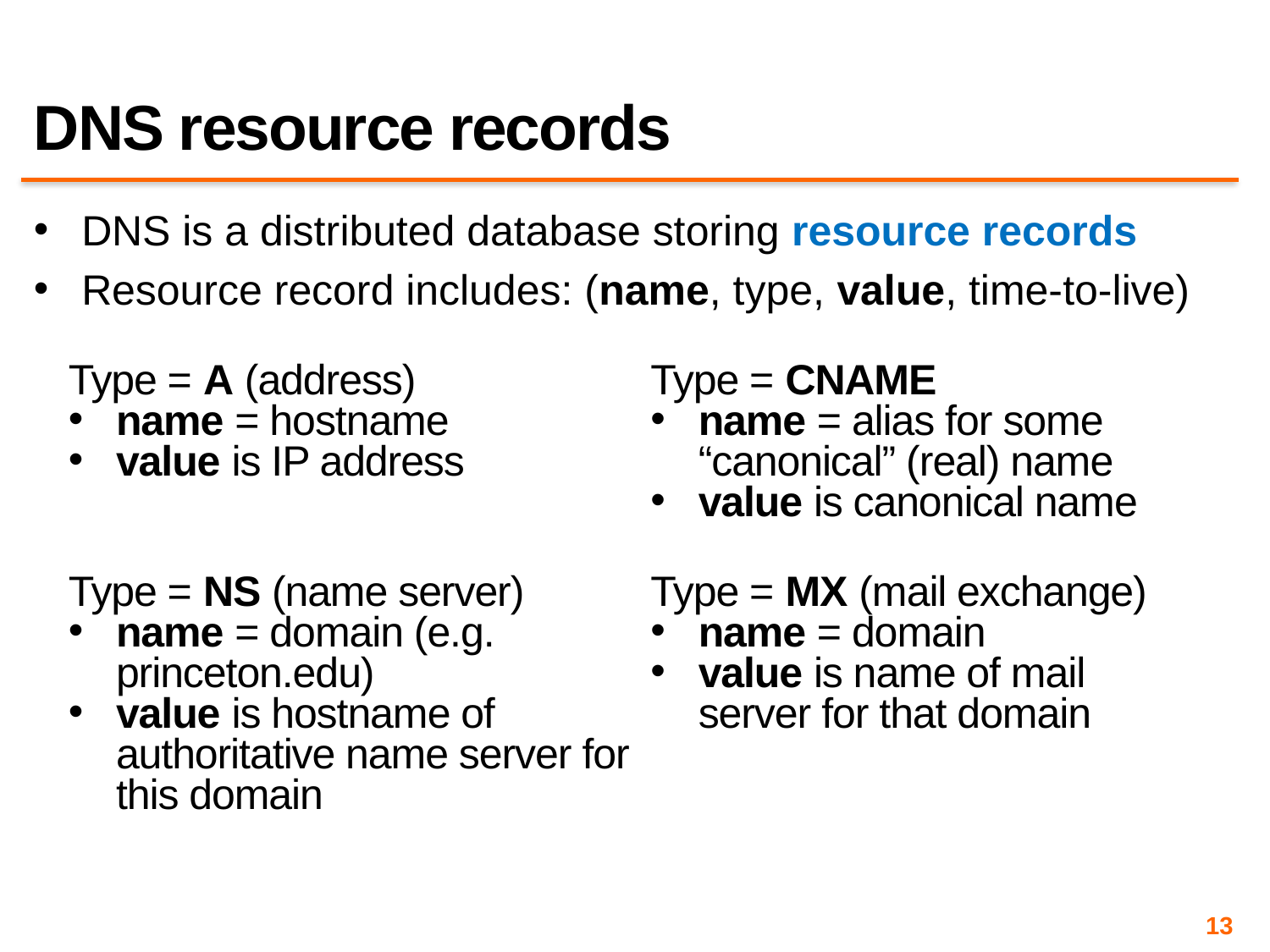

# DNS resource records
DNS is a distributed database storing resource records
Resource record includes: (name, type, value, time-to-live)
Type = A (address)
name = hostname
value is IP address

Type = NS (name server)
name = domain (e.g. princeton.edu)
value is hostname of authoritative name server for this domain
Type = CNAME
name = alias for some “canonical” (real) name
value is canonical name

Type = MX (mail exchange)
name = domain
value is name of mail server for that domain
13